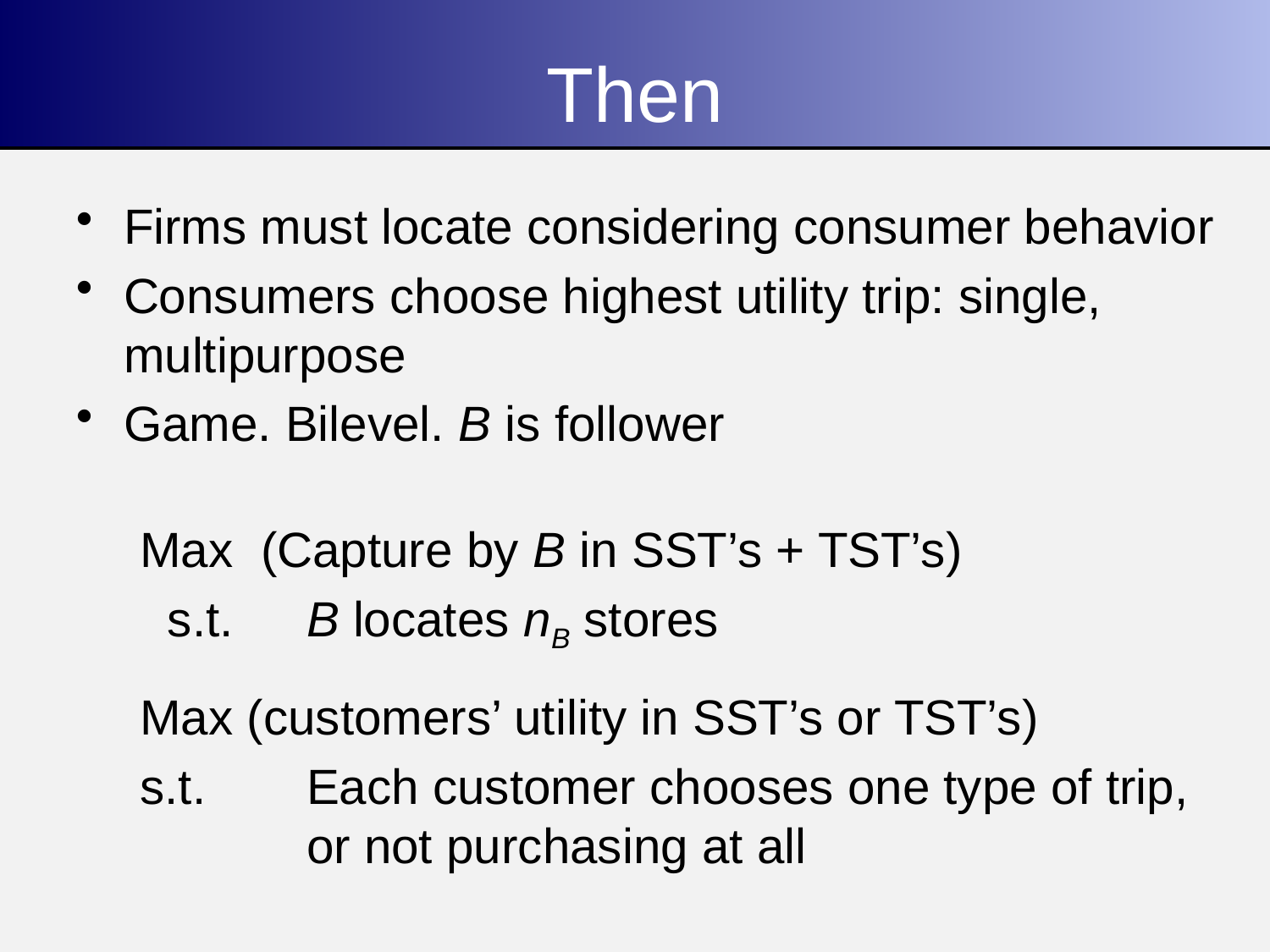

# Then
Firms must locate considering consumer behavior
Consumers choose highest utility trip: single, multipurpose
Game. Bilevel. B is follower

Max  (Capture by B in SST’s + TST’s)
  s.t.   	B locates nB stores
Max (customers’ utility in SST’s or TST’s)
s.t.  	Each customer chooses one type of trip, or not purchasing at all
10